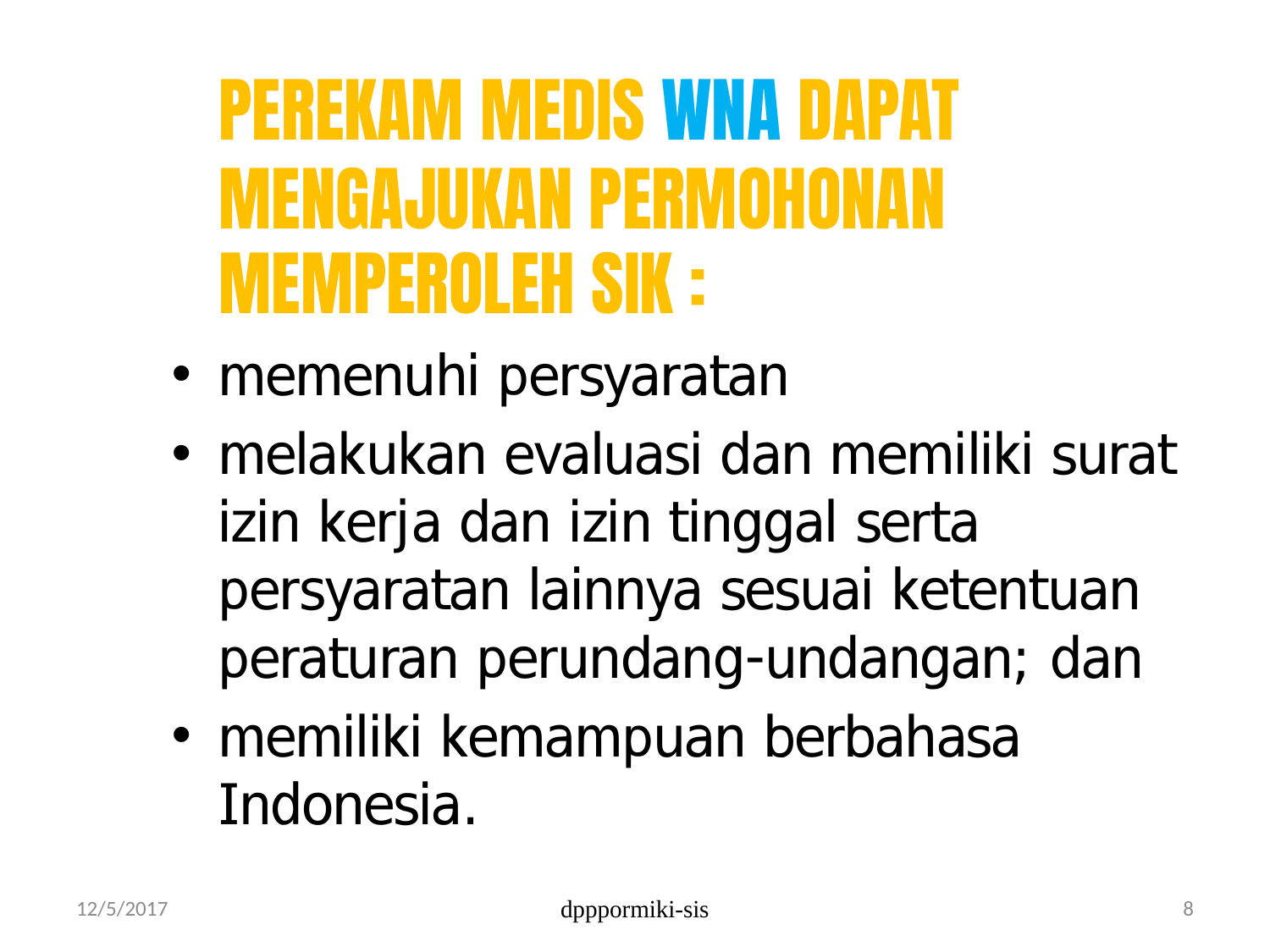

PEREKAM MEDIS WNA DAPAT MENGAJUKAN PERMOHONAN MEMPEROLEH SIK :
memenuhi persyaratan
melakukan evaluasi dan memiliki surat izin kerja dan izin tinggal serta persyaratan lainnya sesuai ketentuan peraturan perundang-undangan; dan
memiliki kemampuan berbahasa Indonesia.

12/5/2017
dpppormiki-sis
8